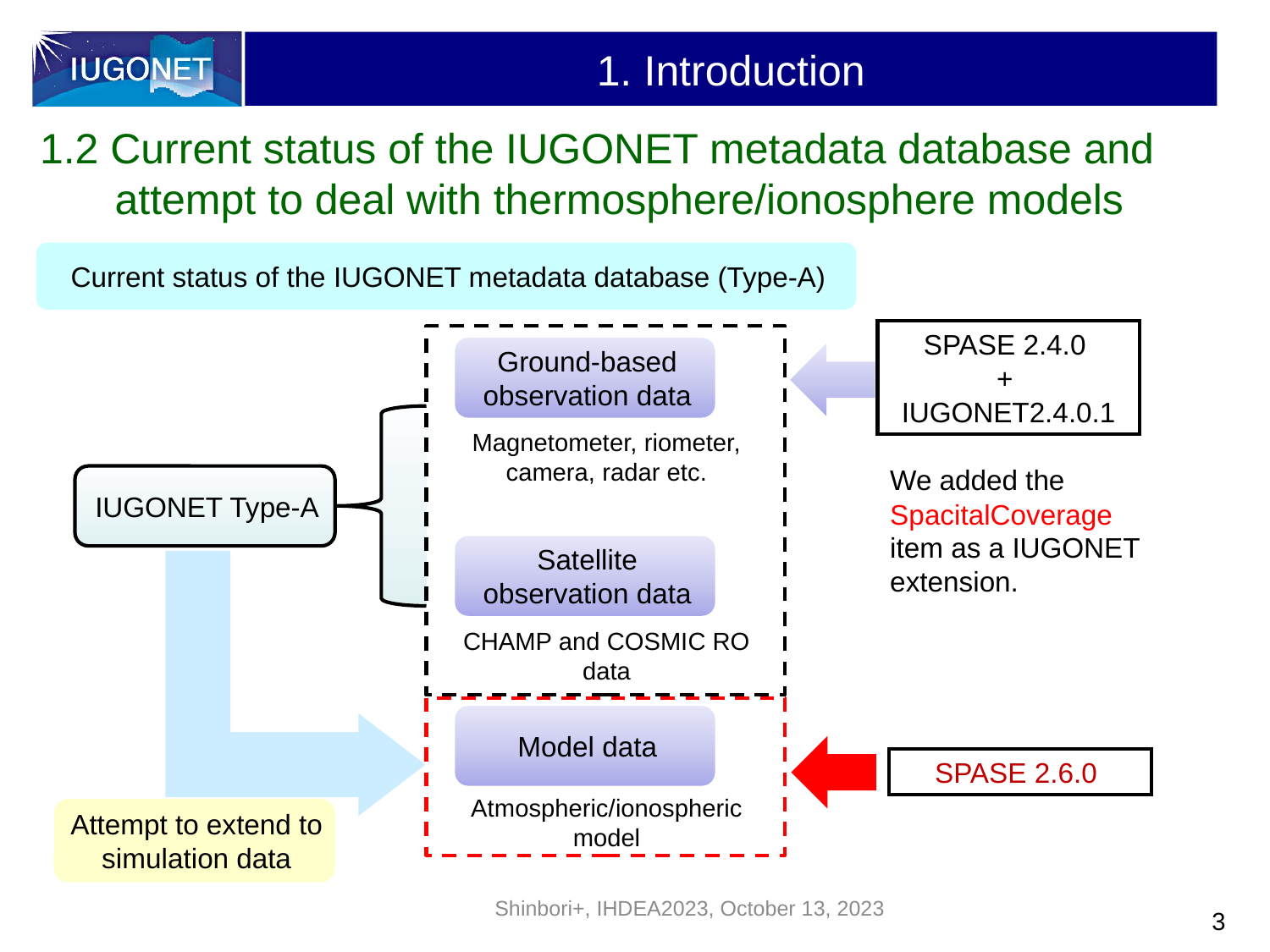

# 1. Introduction
1.2 Current status of the IUGONET metadata database and attempt to deal with thermosphere/ionosphere models
Current status of the IUGONET metadata database (Type-A)
SPASE 2.4.0
+
IUGONET2.4.0.1

Ground-based observation data

Magnetometer, riometer, camera, radar etc.
We added the SpacitalCoverage item as a IUGONET extension.
IUGONET Type-A
Satellite observation data

CHAMP and COSMIC RO data

Model data

SPASE 2.6.0
Atmospheric/ionospheric model
Attempt to extend to simulation data
Shinbori+, IHDEA2023, October 13, 2023
3